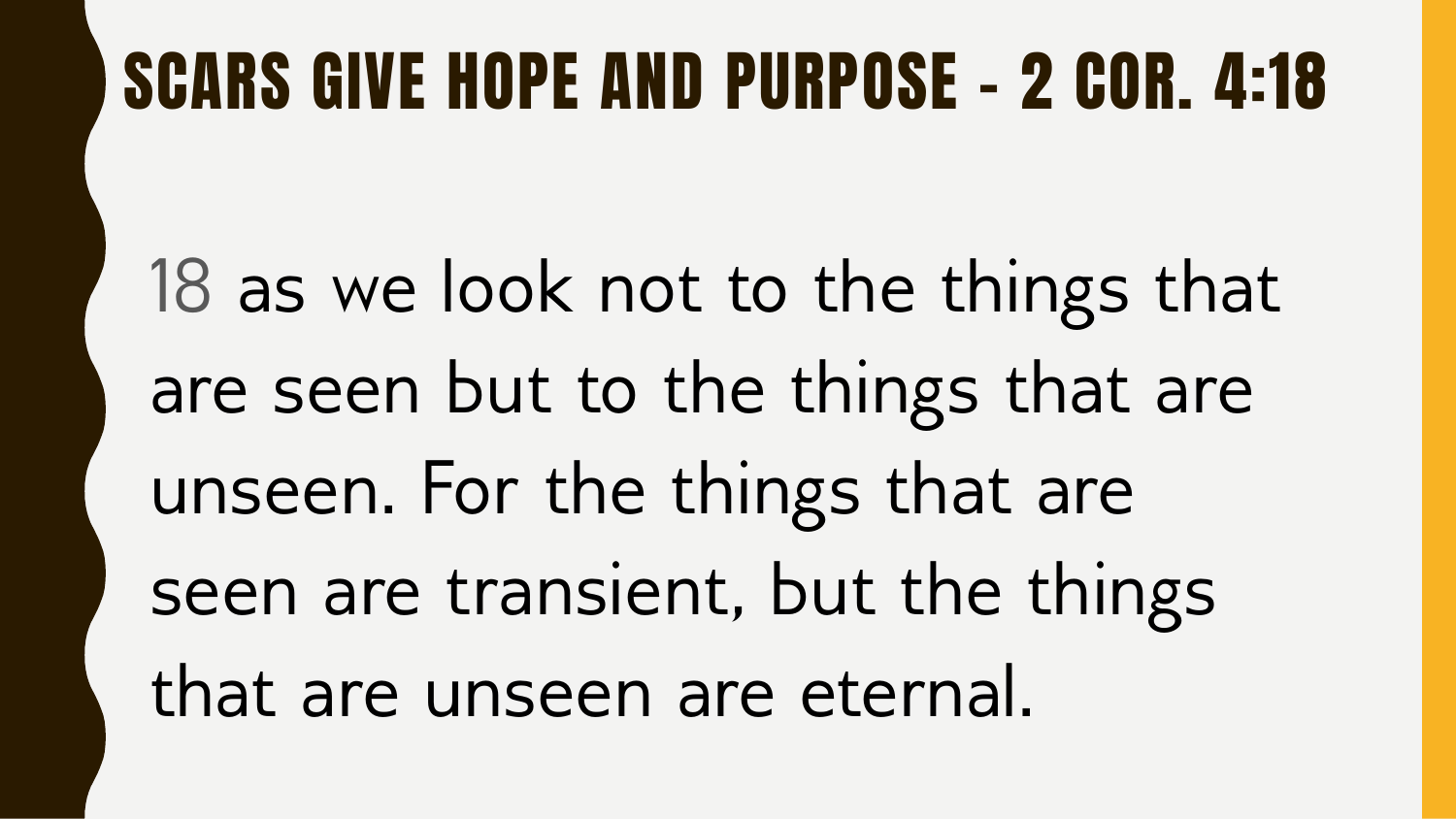

# Scars give hope and purpose - 2 Cor. 4:18
	18 as we look not to the things that are seen but to the things that are unseen. For the things that are seen are transient, but the things that are unseen are eternal.